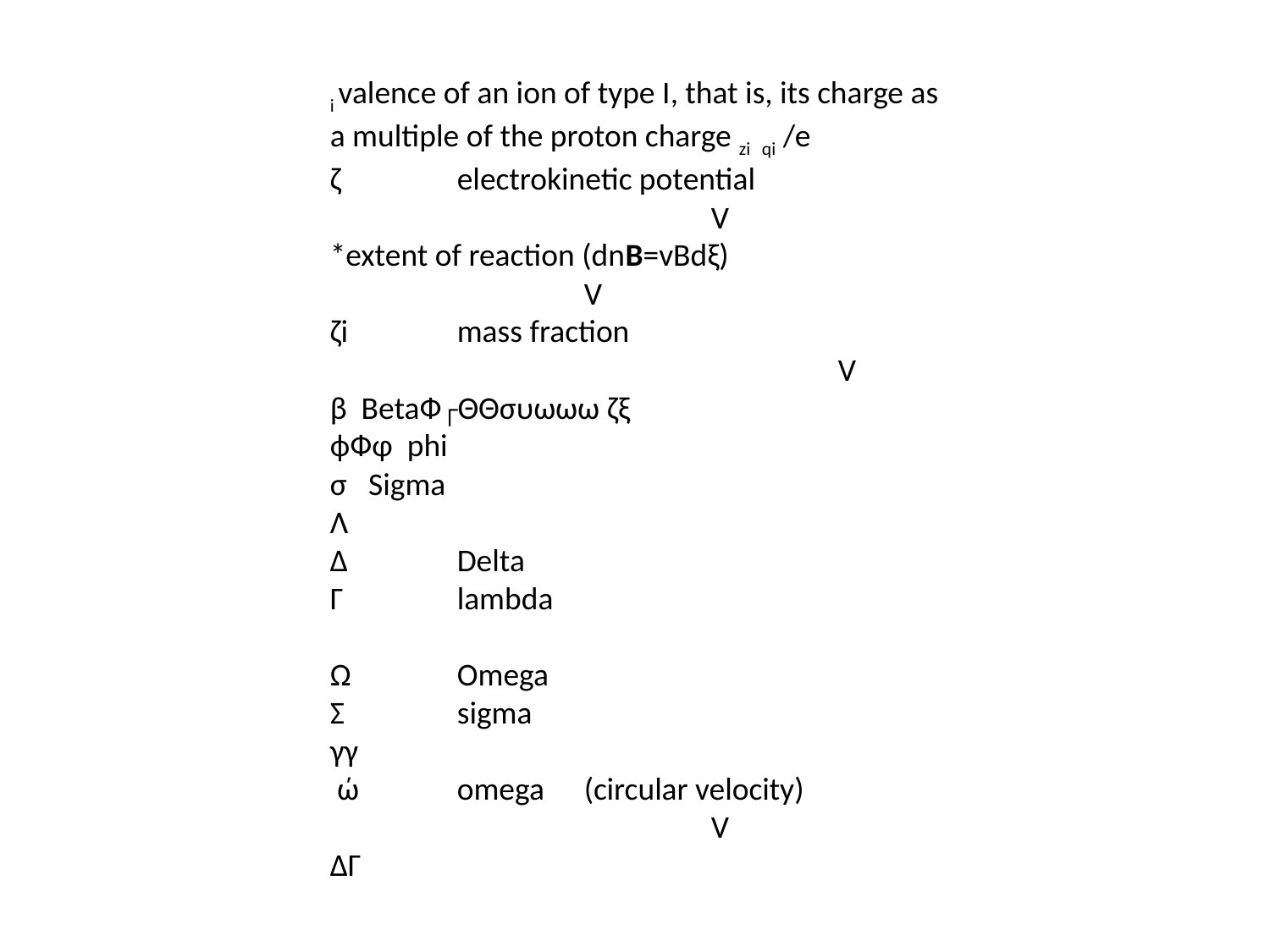

i valence of an ion of type I, that is, its charge as a multiple of the proton charge zi  qi /e
ζ 	electrokinetic potential				V
*extent of reaction (dnB=vBdξ)			V
ζi	mass fraction						V
β  BetaФ┌ΘΘσυωωω ζξ
фФφ  phi
σ   Sigma
Λ
Δ	Delta
Γ	lambda

Ω	Omega
Σ	sigma
γγ
 ώ	omega	(circular velocity)				V
ΔΓ